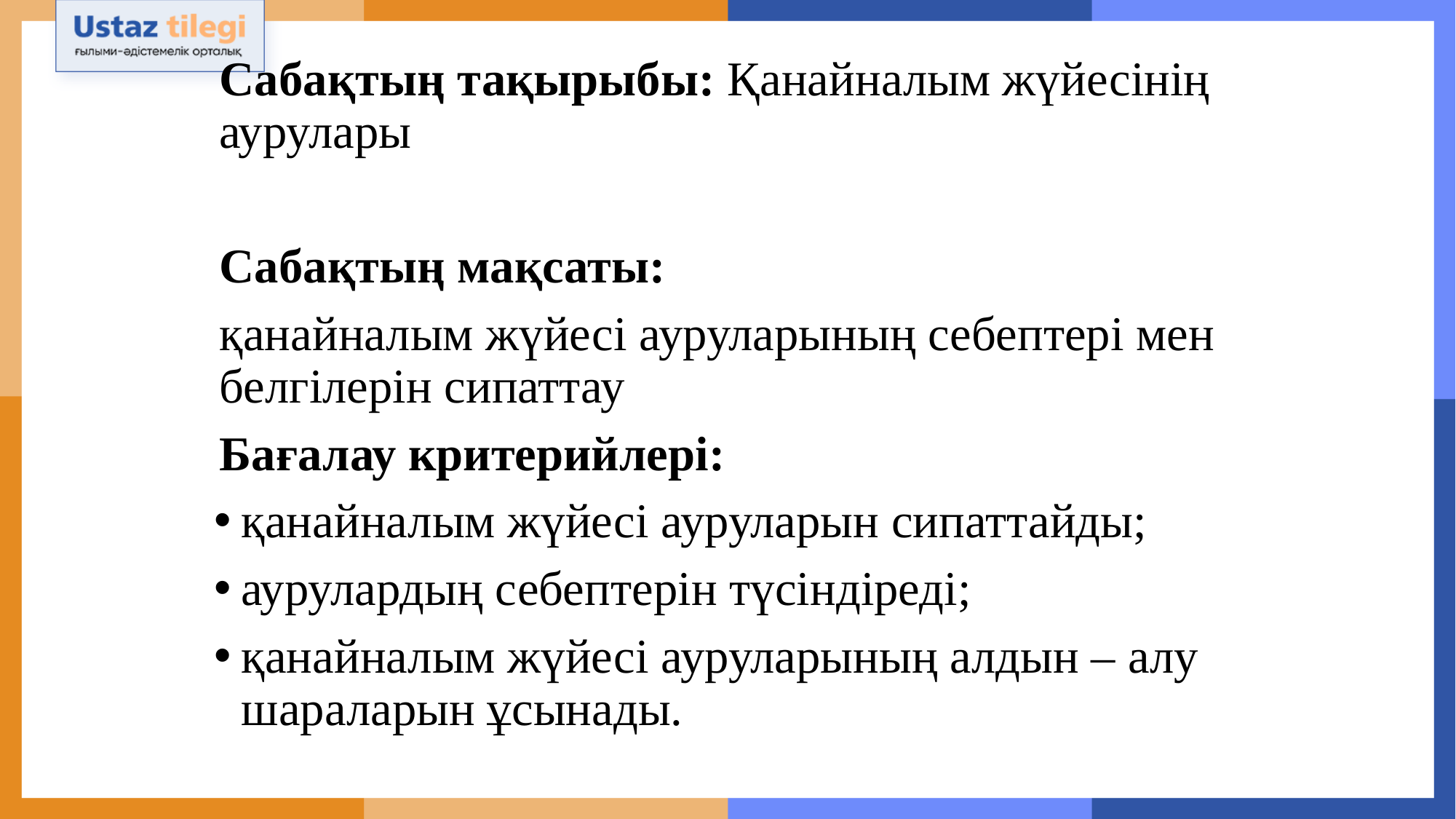

Сабақтың тақырыбы: Қанайналым жүйесінің аурулары

Сабақтың мақсаты:
қанайналым жүйесі ауруларының себептері мен белгілерін сипаттау
Бағалау критерийлері:
қанайналым жүйесі ауруларын сипаттайды;
аурулардың себептерін түсіндіреді;
қанайналым жүйесі ауруларының алдын – алу шараларын ұсынады.